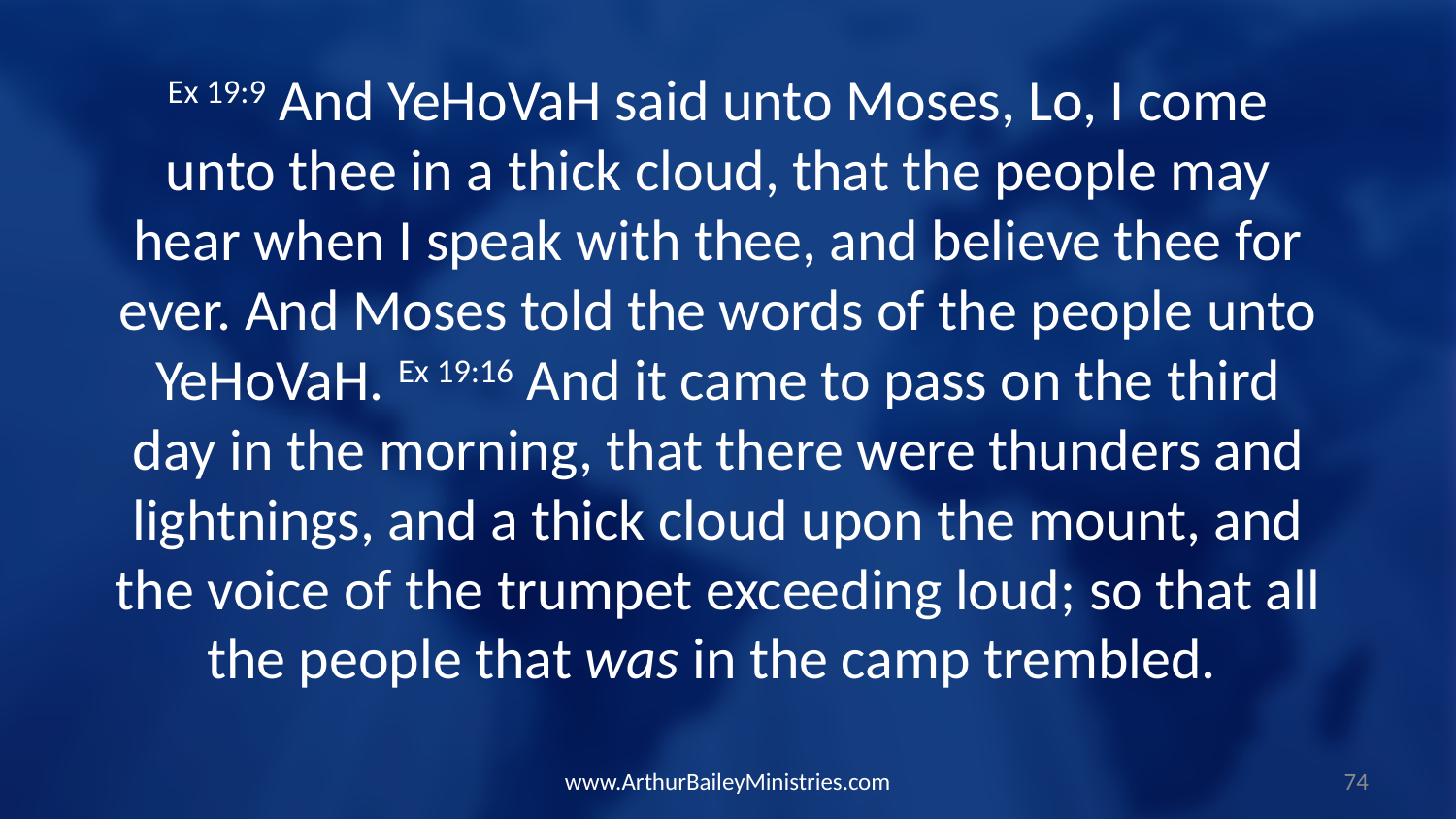

Ex 19:9 And YeHoVaH said unto Moses, Lo, I come unto thee in a thick cloud, that the people may hear when I speak with thee, and believe thee for ever. And Moses told the words of the people unto YeHoVaH. Ex 19:16 And it came to pass on the third day in the morning, that there were thunders and lightnings, and a thick cloud upon the mount, and the voice of the trumpet exceeding loud; so that all the people that was in the camp trembled.
www.ArthurBaileyMinistries.com
74